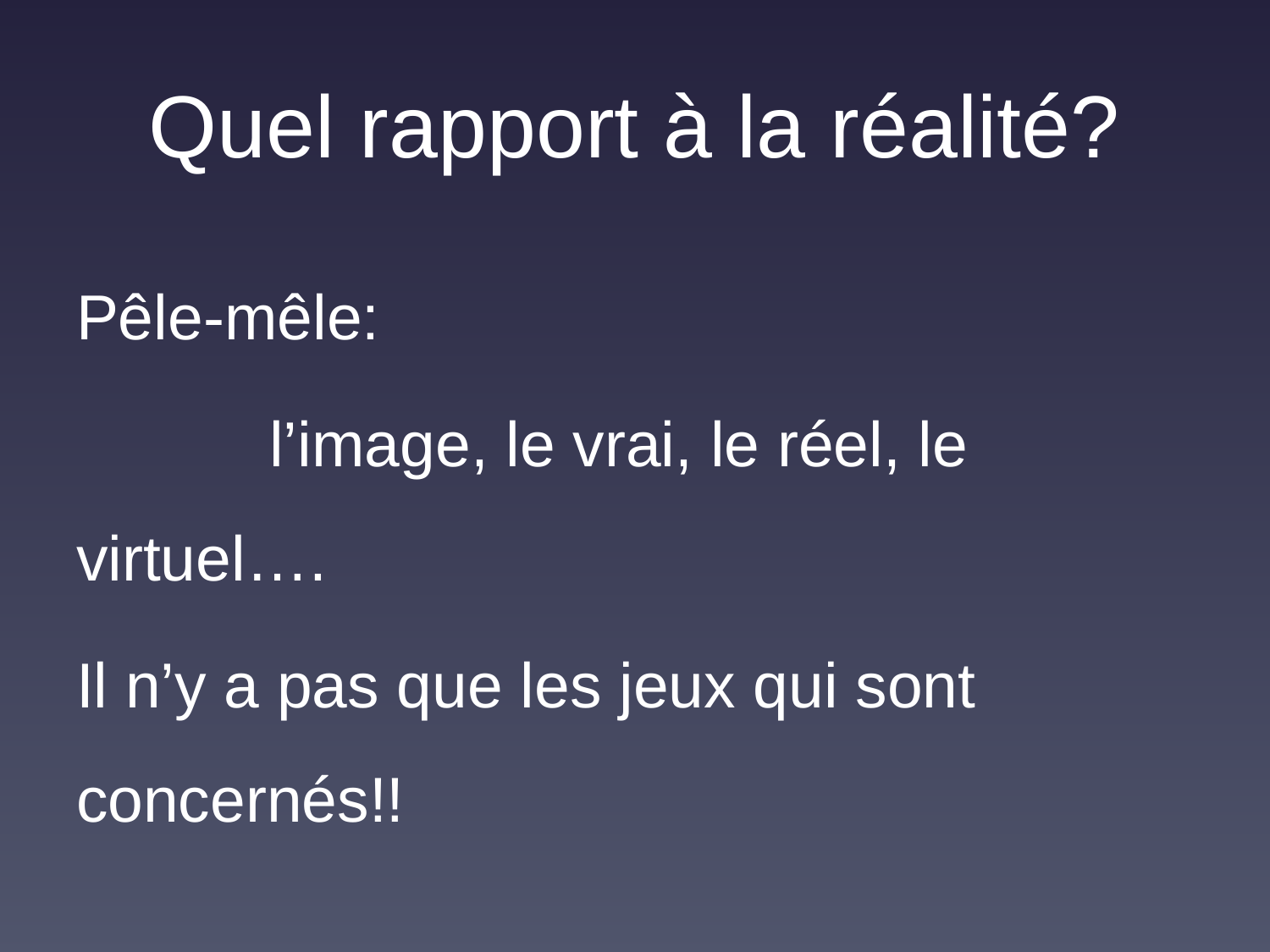

# Quel rapport à la réalité?
Pêle-mêle:
           l’image, le vrai, le réel, le virtuel….
Il n’y a pas que les jeux qui sont concernés!!